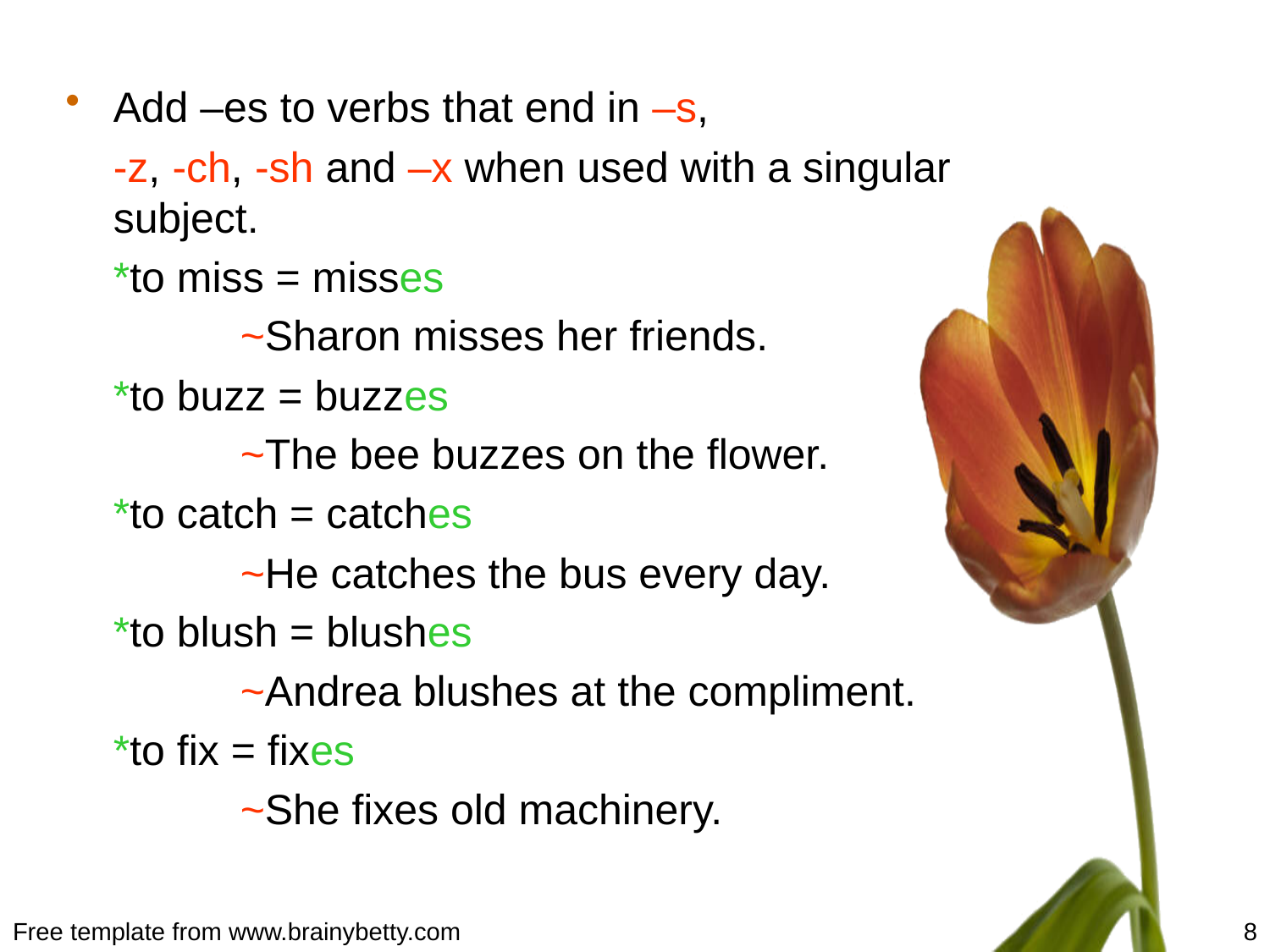

#
Add –es to verbs that end in –s,
	-z, -ch, -sh and –x when used with a singular subject.
	*to miss = misses
		~Sharon misses her friends.
	*to buzz = buzzes
		~The bee buzzes on the flower.
	*to catch = catches
		~He catches the bus every day.
	*to blush = blushes
		~Andrea blushes at the compliment.
	*to fix = fixes
		~She fixes old machinery.
Free template from www.brainybetty.com
8